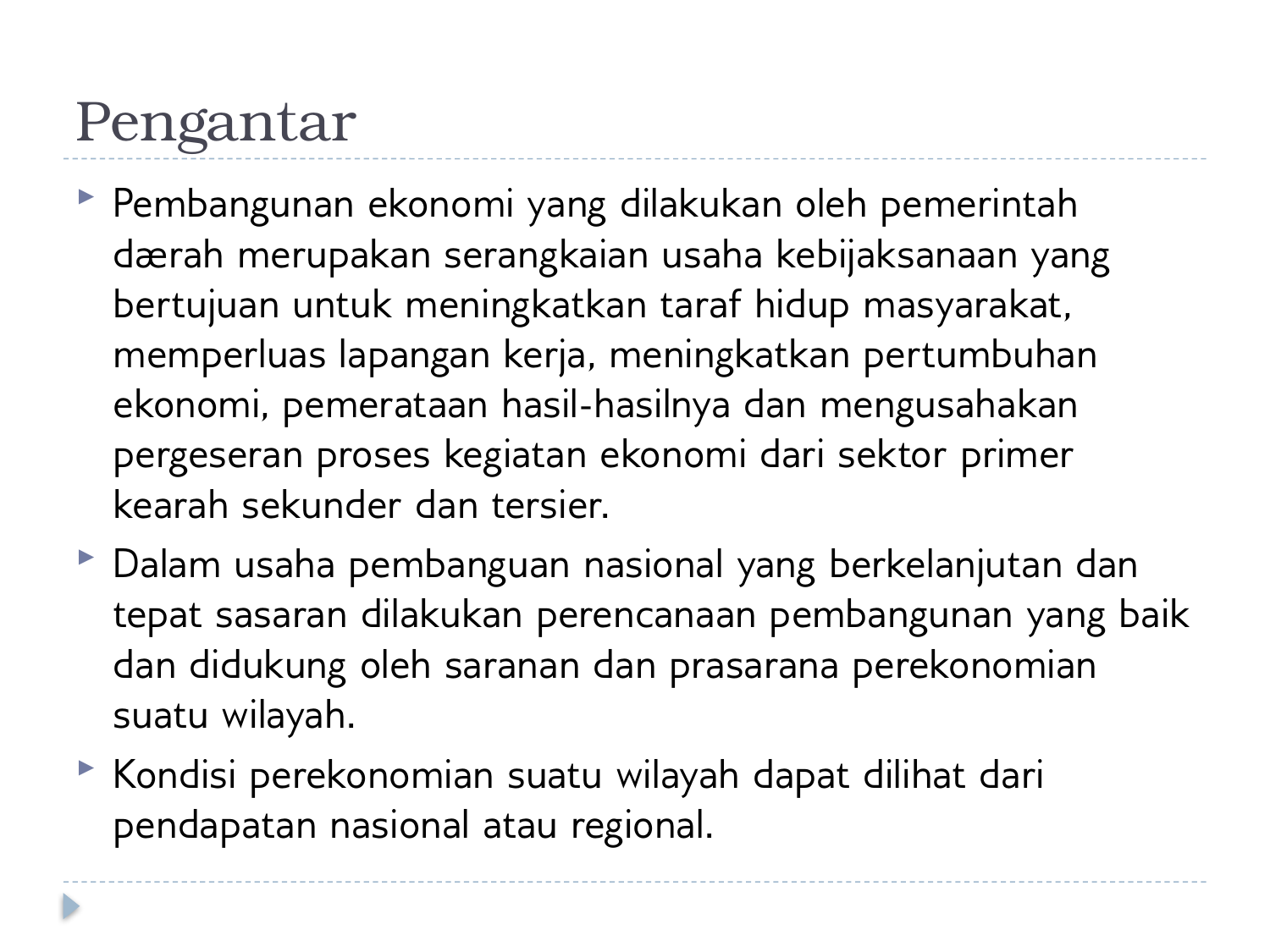

# Pengantar
Pembangunan ekonomi yang dilakukan oleh pemerintah daerah merupakan serangkaian usaha kebijaksanaan yang bertujuan untuk meningkatkan taraf hidup masyarakat, memperluas lapangan kerja, meningkatkan pertumbuhan ekonomi, pemerataan hasil-hasilnya dan mengusahakan pergeseran proses kegiatan ekonomi dari sektor primer kearah sekunder dan tersier.
Dalam usaha pembanguan nasional yang berkelanjutan dan tepat sasaran dilakukan perencanaan pembangunan yang baik dan didukung oleh saranan dan prasarana perekonomian suatu wilayah.
Kondisi perekonomian suatu wilayah dapat dilihat dari pendapatan nasional atau regional.